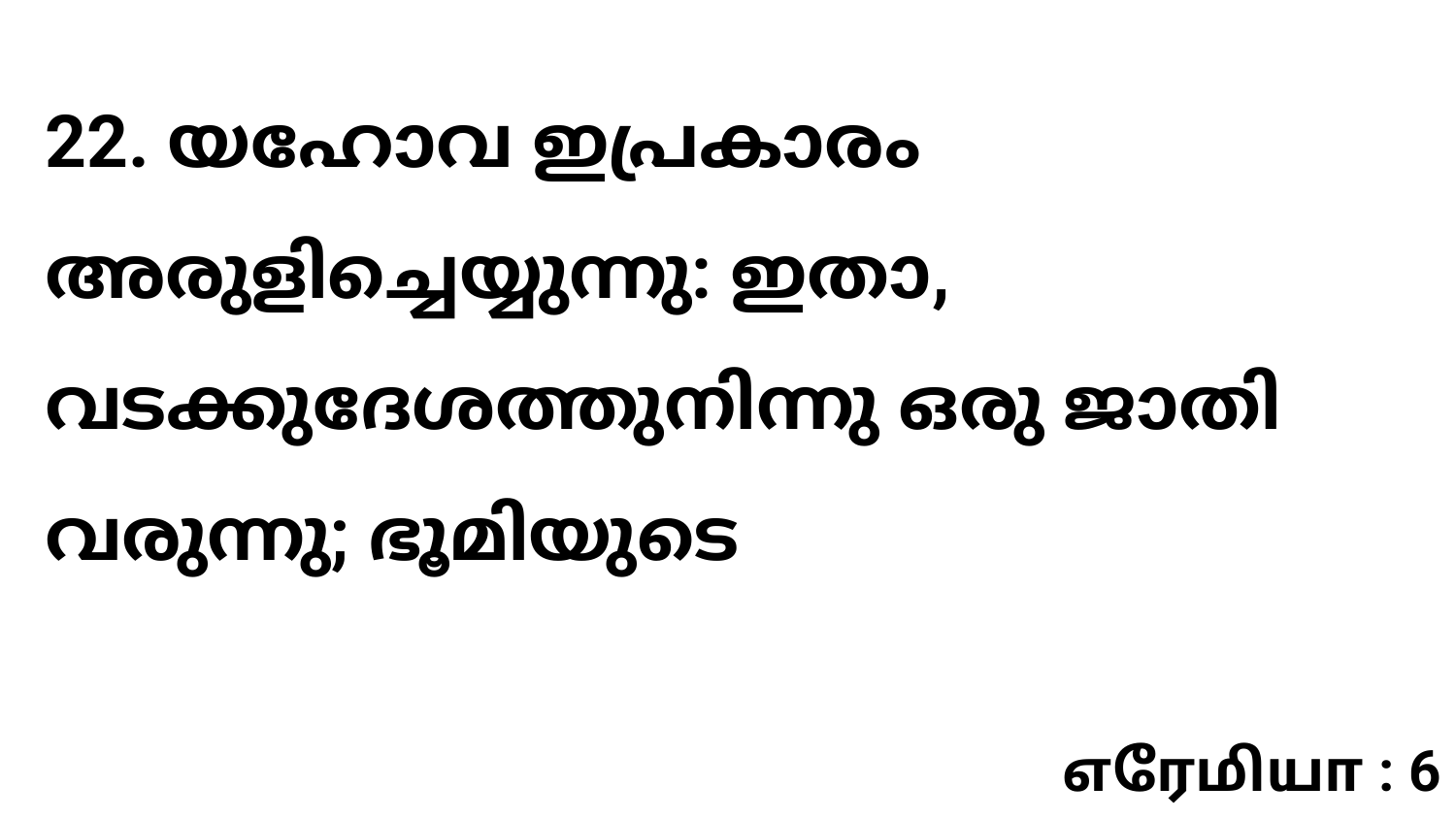

22. യഹോവ ഇപ്രകാരം അരുളിച്ചെയ്യുന്നു: ഇതാ, വടക്കുദേശത്തുനിന്നു ഒരു ജാതി വരുന്നു; ഭൂമിയുടെ
எரேமியா : 6